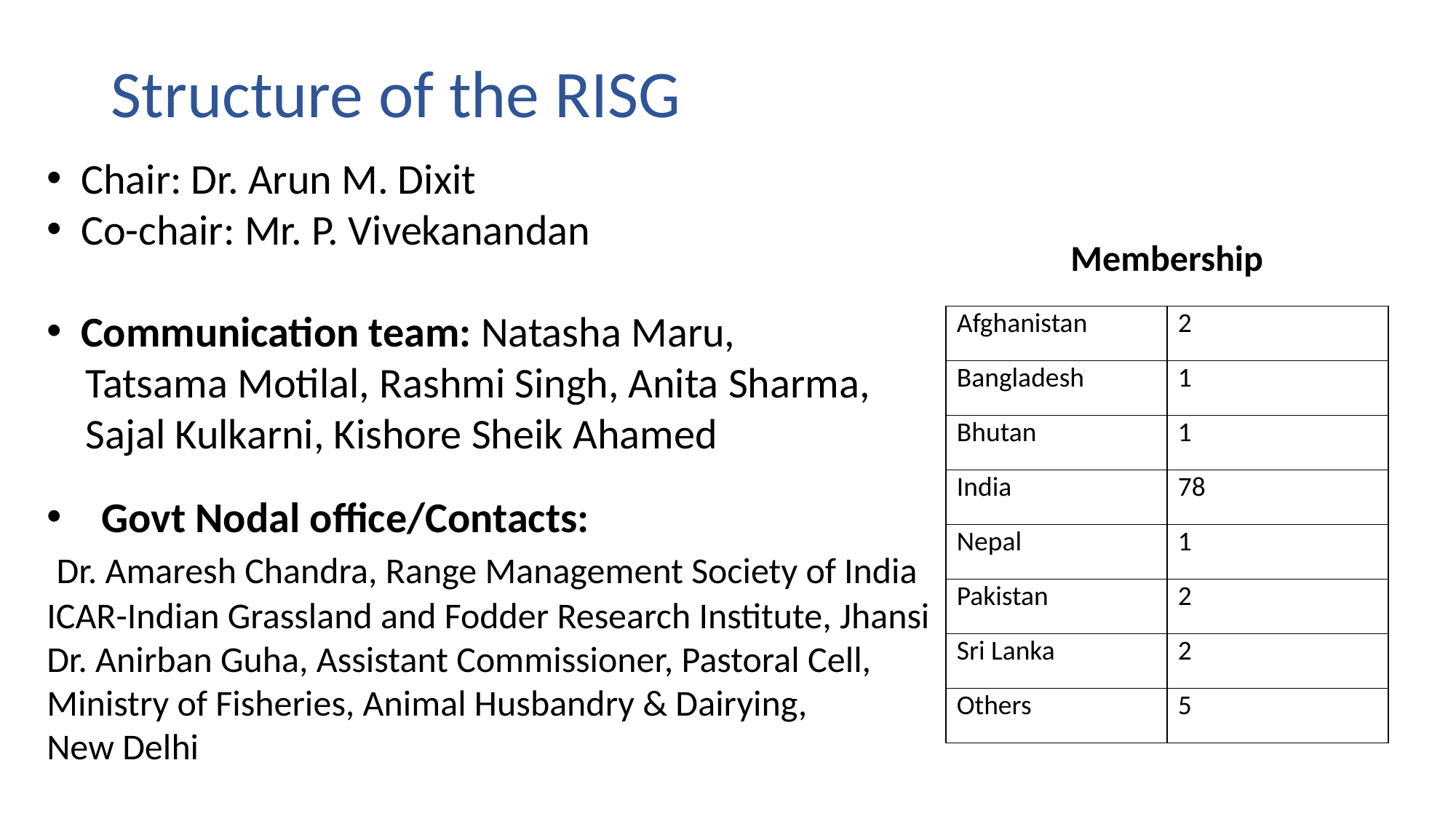

# Structure of the RISG
Chair: Dr. Arun M. Dixit
Co-chair: Mr. P. Vivekanandan

Communication team: Natasha Maru,
    Tatsama Motilal, Rashmi Singh, Anita Sharma,
    Sajal Kulkarni, Kishore Sheik Ahamed

Govt Nodal office/Contacts:
 Dr. Amaresh Chandra, Range Management Society of India
ICAR-Indian Grassland and Fodder Research Institute, Jhansi
Dr. Anirban Guha, Assistant Commissioner, Pastoral Cell,
Ministry of Fisheries, Animal Husbandry & Dairying,
New Delhi

Membership
| Afghanistan | 2 |
| --- | --- |
| Bangladesh | 1 |
| Bhutan | 1 |
| India | 78 |
| Nepal | 1 |
| Pakistan | 2 |
| Sri Lanka | 2 |
| Others | 5 |